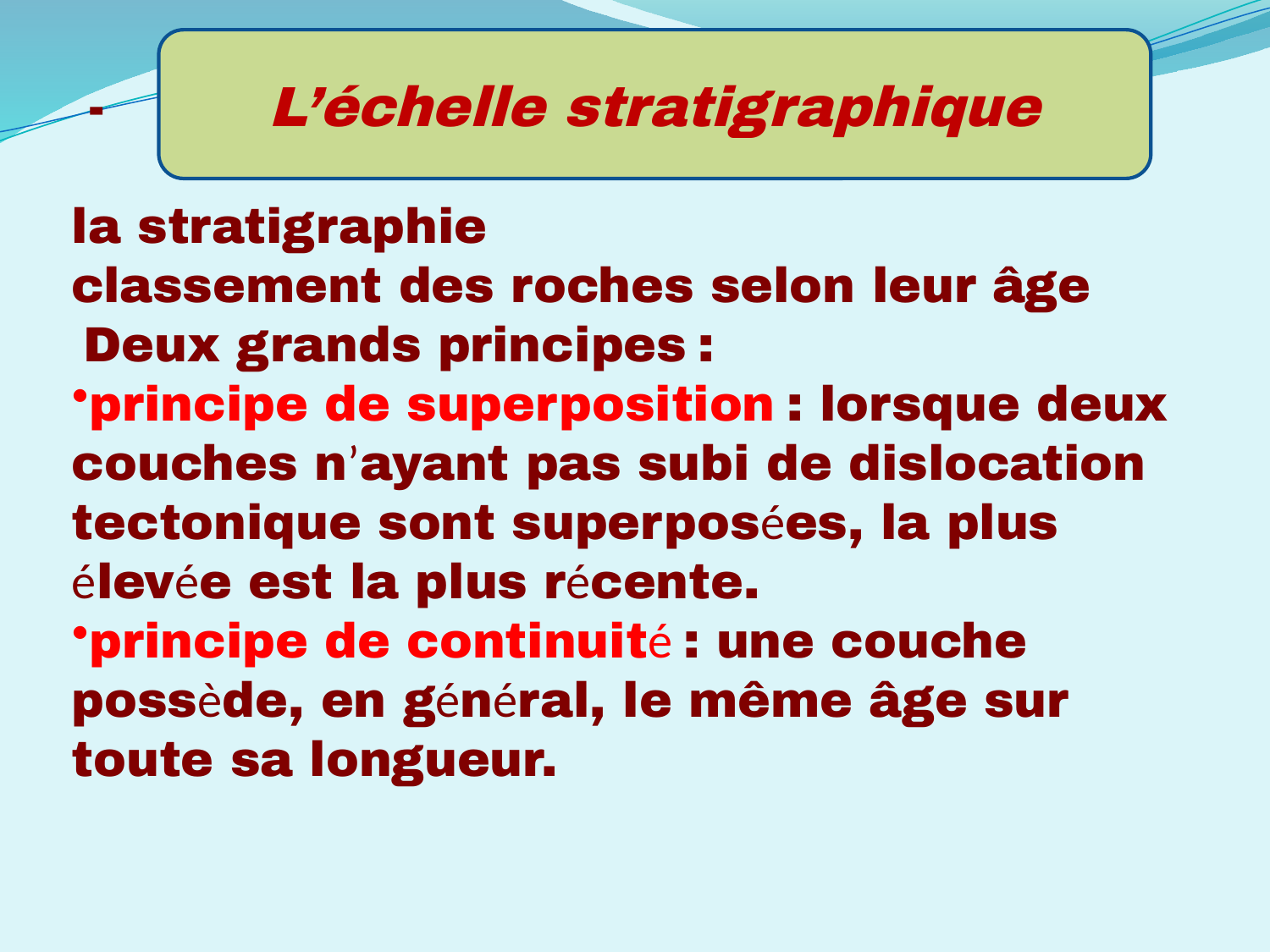

L’échelle stratigraphique
 -

la stratigraphie
classement des roches selon leur âge
 Deux grands principes :
principe de superposition : lorsque deux couches n’ayant pas subi de dislocation tectonique sont superposées, la plus élevée est la plus récente.
principe de continuité : une couche possède, en général, le même âge sur toute sa longueur.